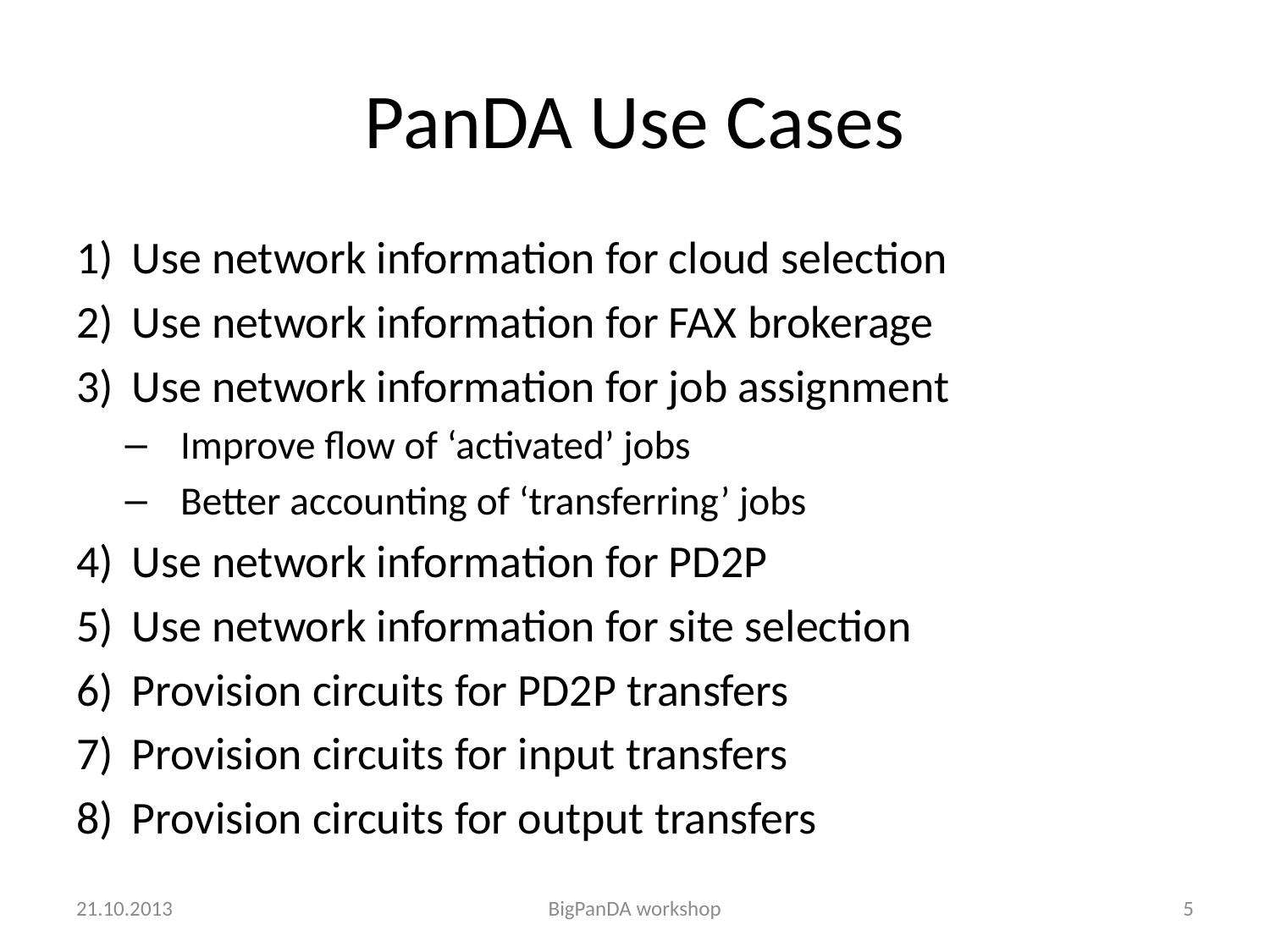

# PanDA Use Cases
Use network information for cloud selection
Use network information for FAX brokerage
Use network information for job assignment
Improve flow of ‘activated’ jobs
Better accounting of ‘transferring’ jobs
Use network information for PD2P
Use network information for site selection
Provision circuits for PD2P transfers
Provision circuits for input transfers
Provision circuits for output transfers
21.10.2013
BigPanDA workshop
5